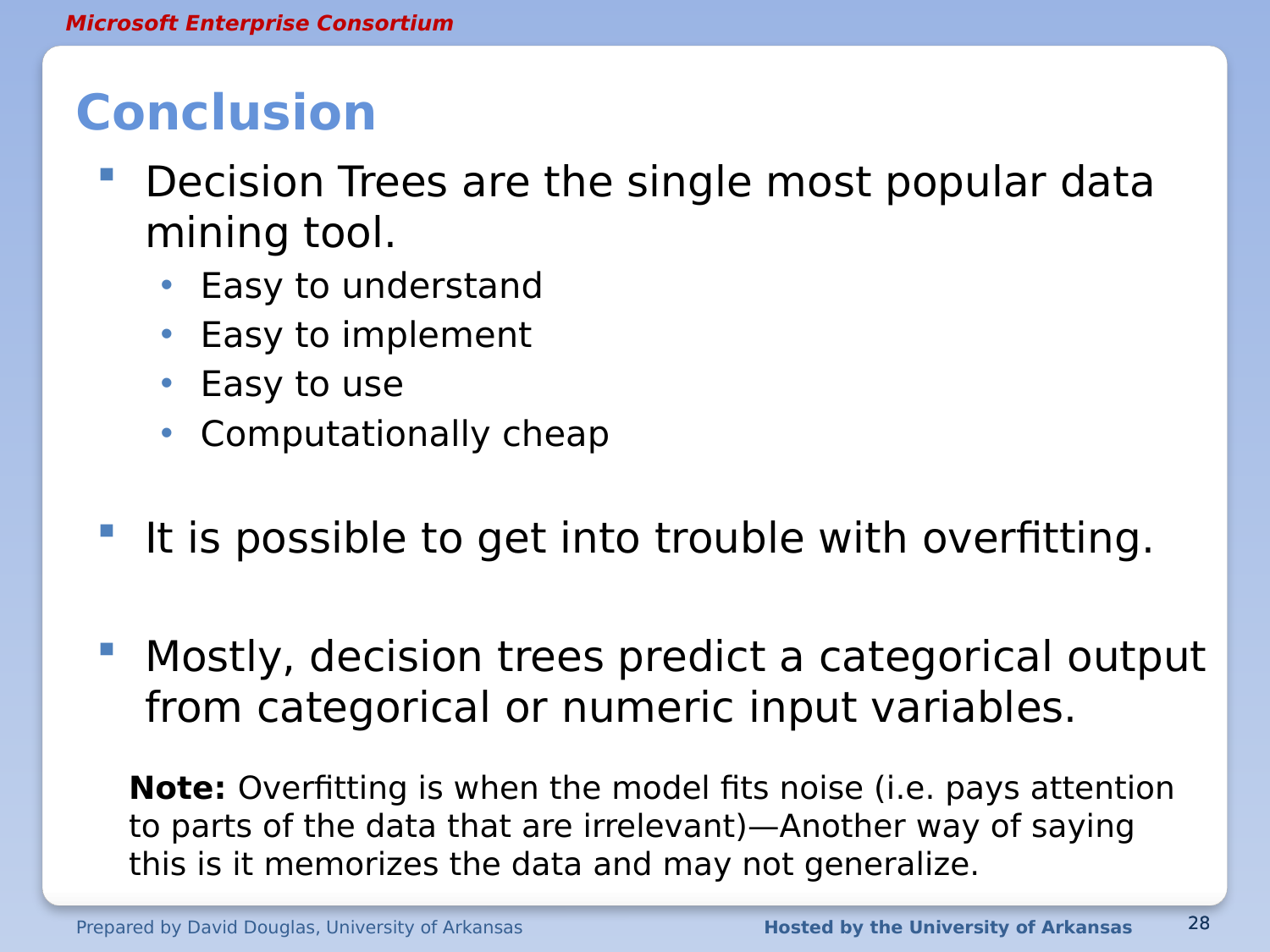

# Conclusion
Decision Trees are the single most popular data mining tool.
Easy to understand
Easy to implement
Easy to use
Computationally cheap

It is possible to get into trouble with overfitting.

Mostly, decision trees predict a categorical output from categorical or numeric input variables.

Note: Overfitting is when the model fits noise (i.e. pays attention to parts of the data that are irrelevant)—Another way of saying this is it memorizes the data and may not generalize.

Prepared by David Douglas, University of Arkansas
Hosted by the University of Arkansas
28
28